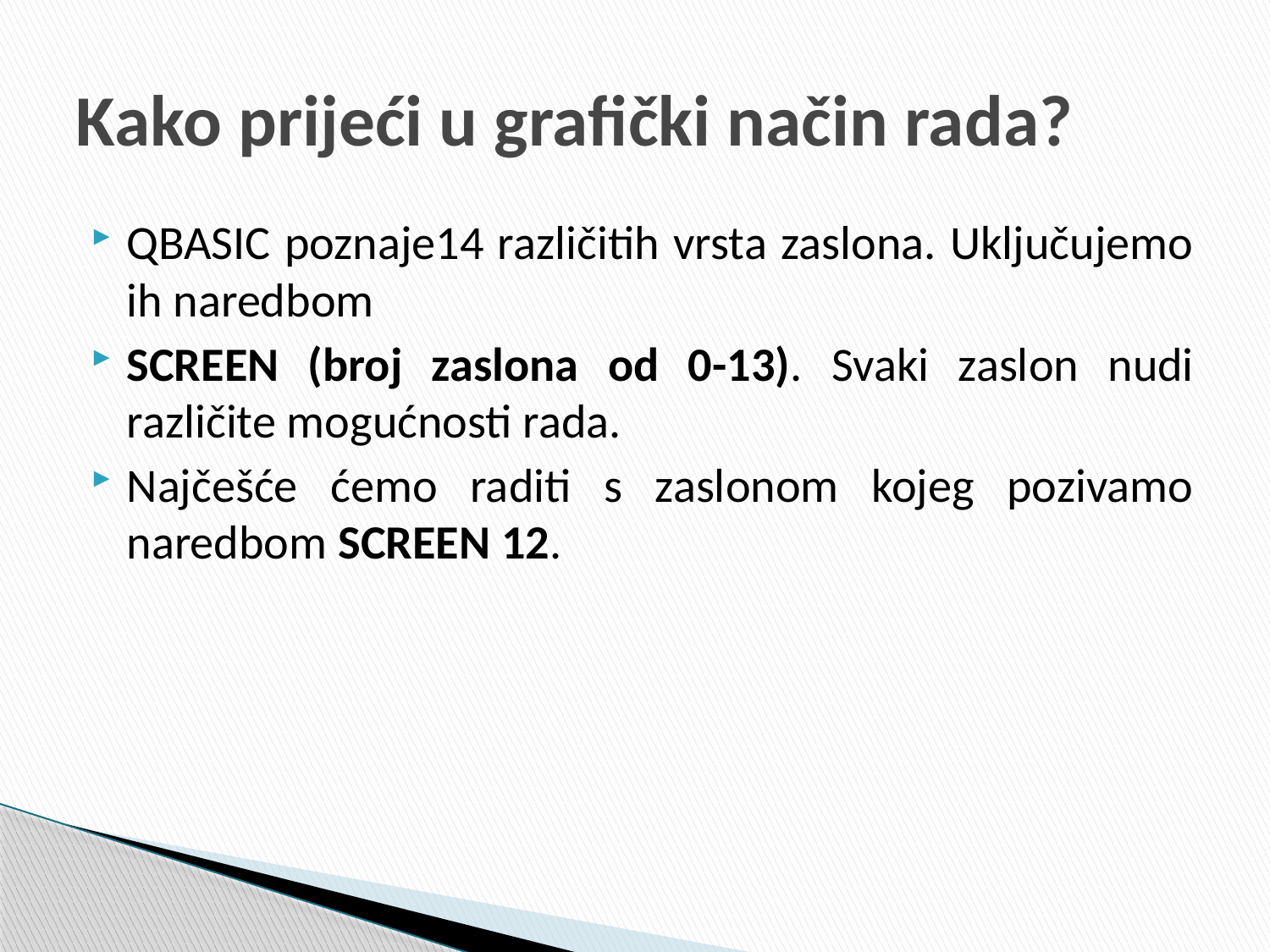

# Kako prijeći u grafički način rada?
QBASIC poznaje14 različitih vrsta zaslona. Uključujemo ih naredbom
SCREEN (broj zaslona od 0-13). Svaki zaslon nudi različite mogućnosti rada.
Najčešće ćemo raditi s zaslonom kojeg pozivamo naredbom SCREEN 12.